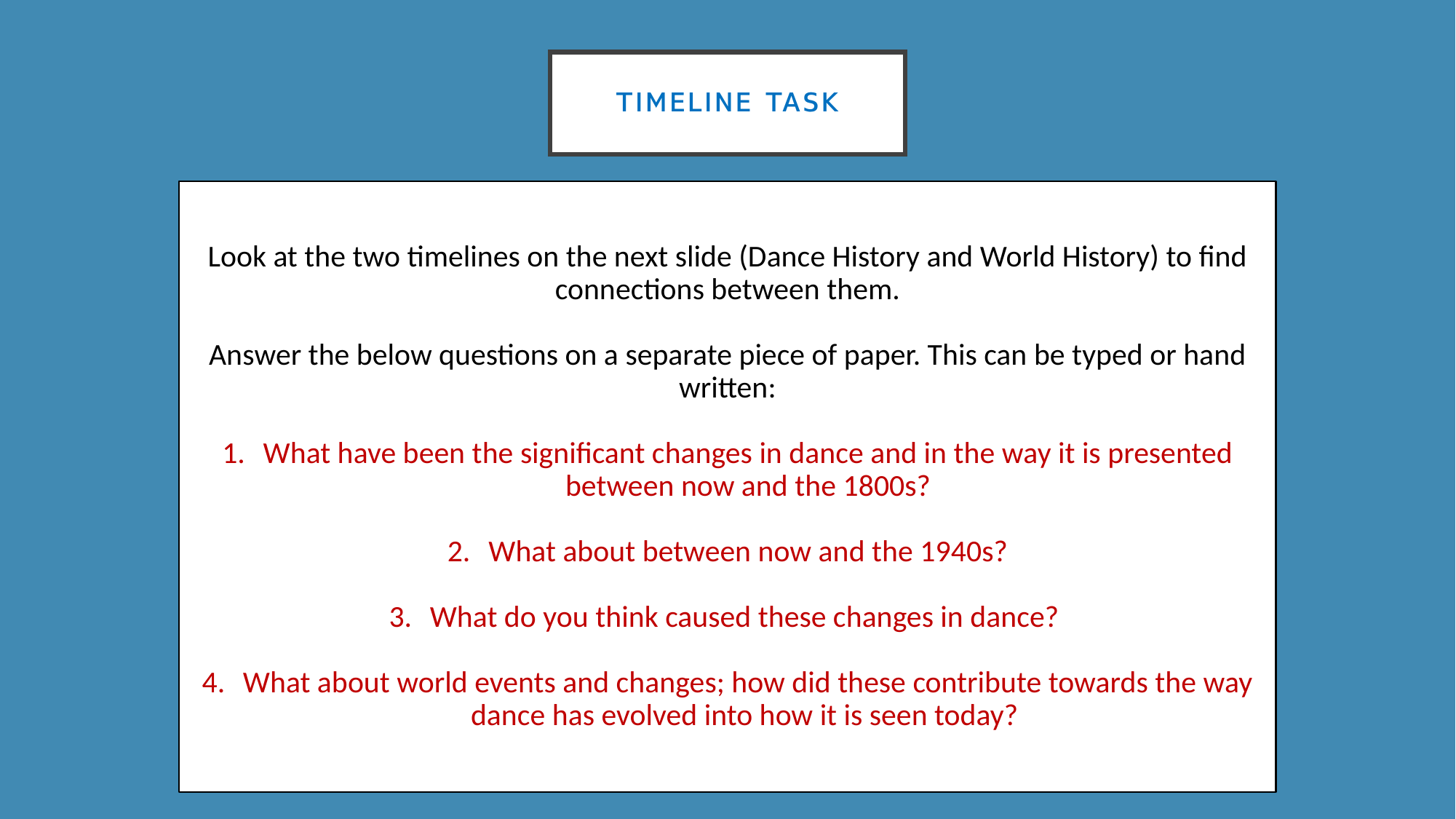

Timeline Task
Look at the two timelines on the next slide (Dance History and World History) to find connections between them.

Answer the below questions on a separate piece of paper. This can be typed or hand written:

What have been the significant changes in dance and in the way it is presented between now and the 1800s?

What about between now and the 1940s?

What do you think caused these changes in dance?

What about world events and changes; how did these contribute towards the way dance has evolved into how it is seen today?